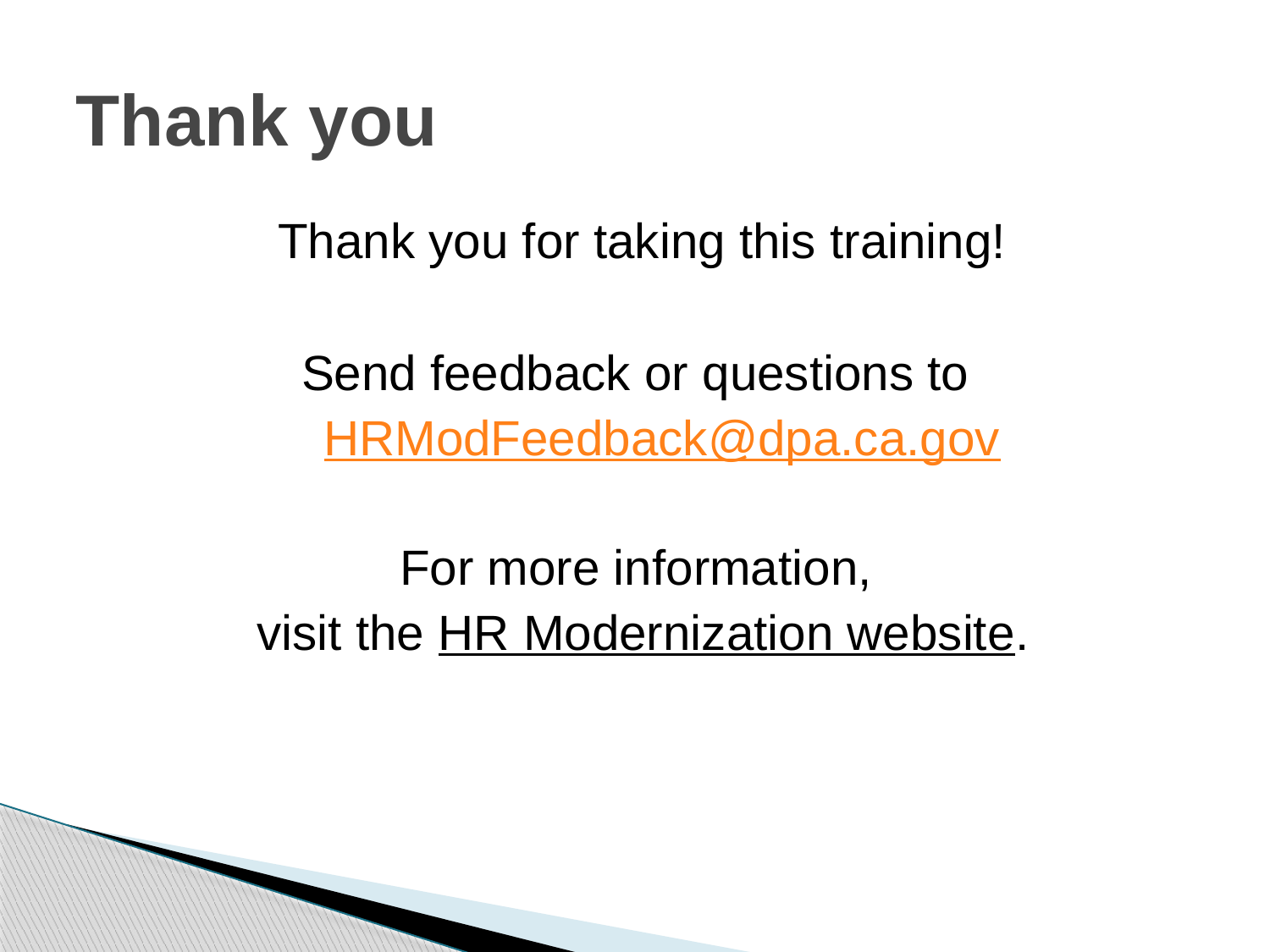

# Thank you

Thank you for taking this training!

Send feedback or questions to
HRModFeedback@dpa.ca.gov

For more information,
visit the HR Modernization website.